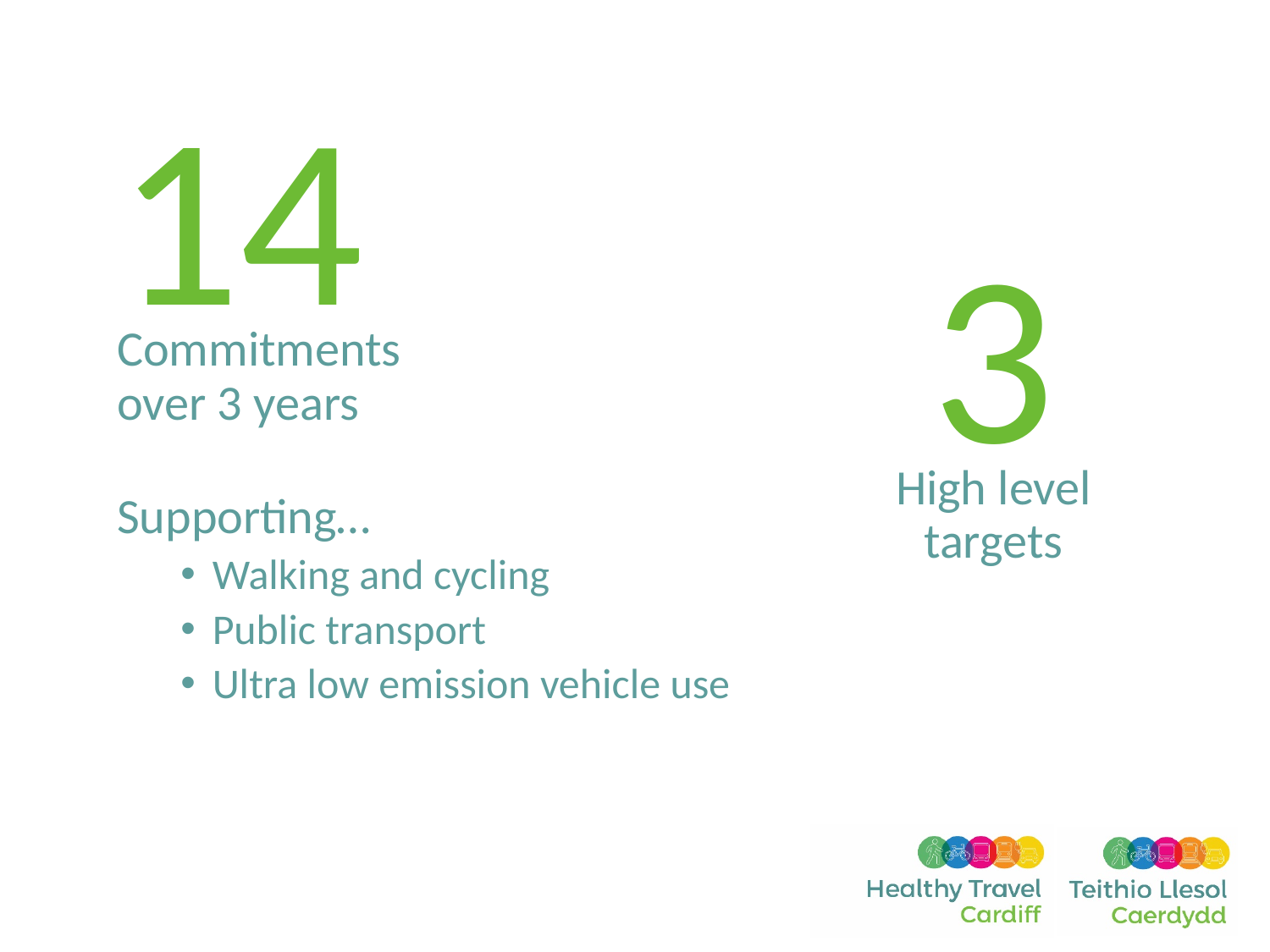

14
3
Commitments over 3 years
High level targets
Supporting…
Walking and cycling
Public transport
Ultra low emission vehicle use